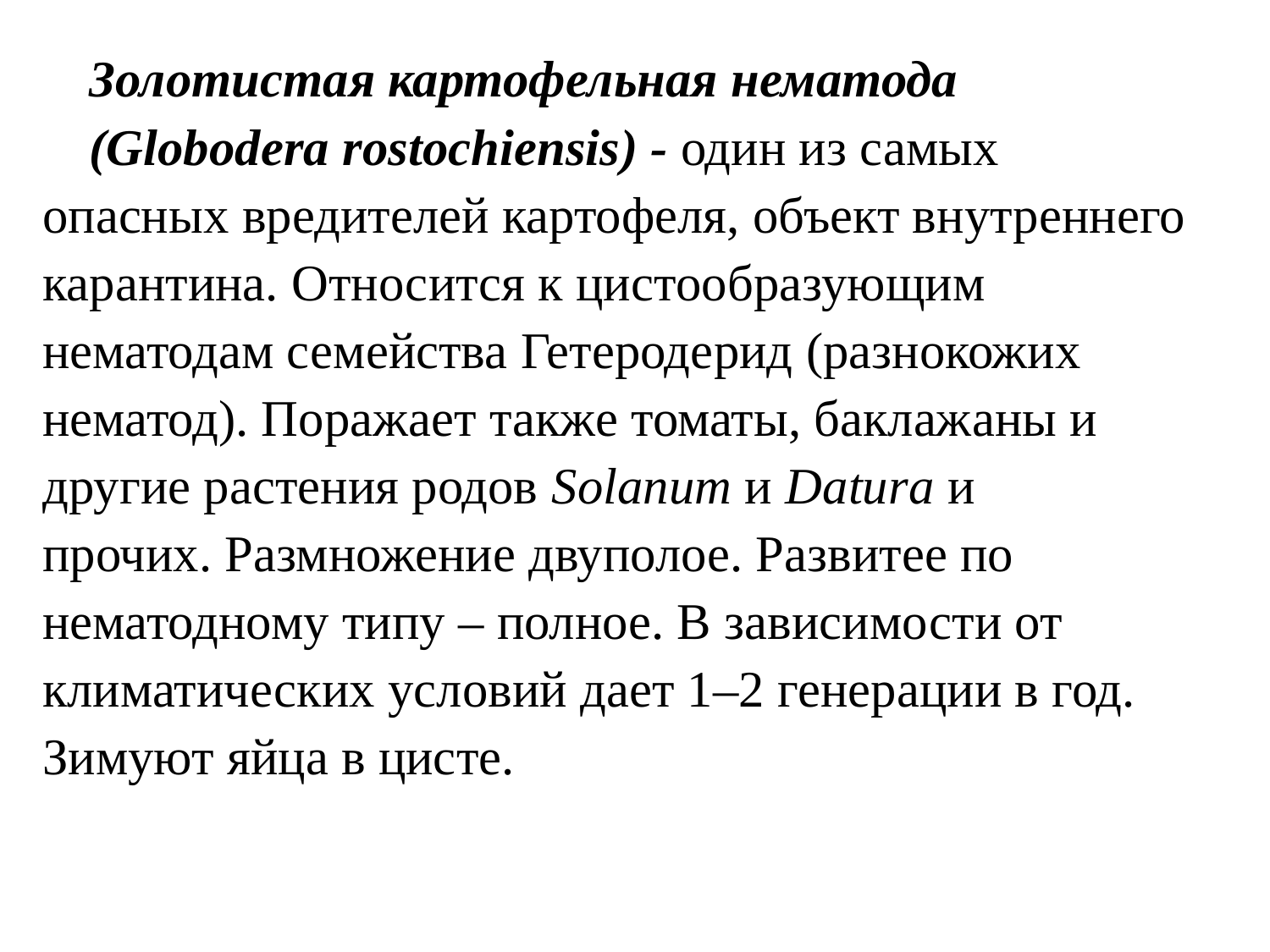

Золотистая картофельная нематода
(Globodera rostochiensis) - один из самых опасных вредителей картофеля, объект внутреннего карантина. Относится к цистообразующим нематодам семейства Гетеродерид (разнокожих нематод). Поражает также томаты, баклажаны и другие растения родов Solanum и Datura и прочих. Размножение двуполое. Развитее по нематодному типу – полное. В зависимости от климатических условий дает 1–2 генерации в год. Зимуют яйца в цисте.